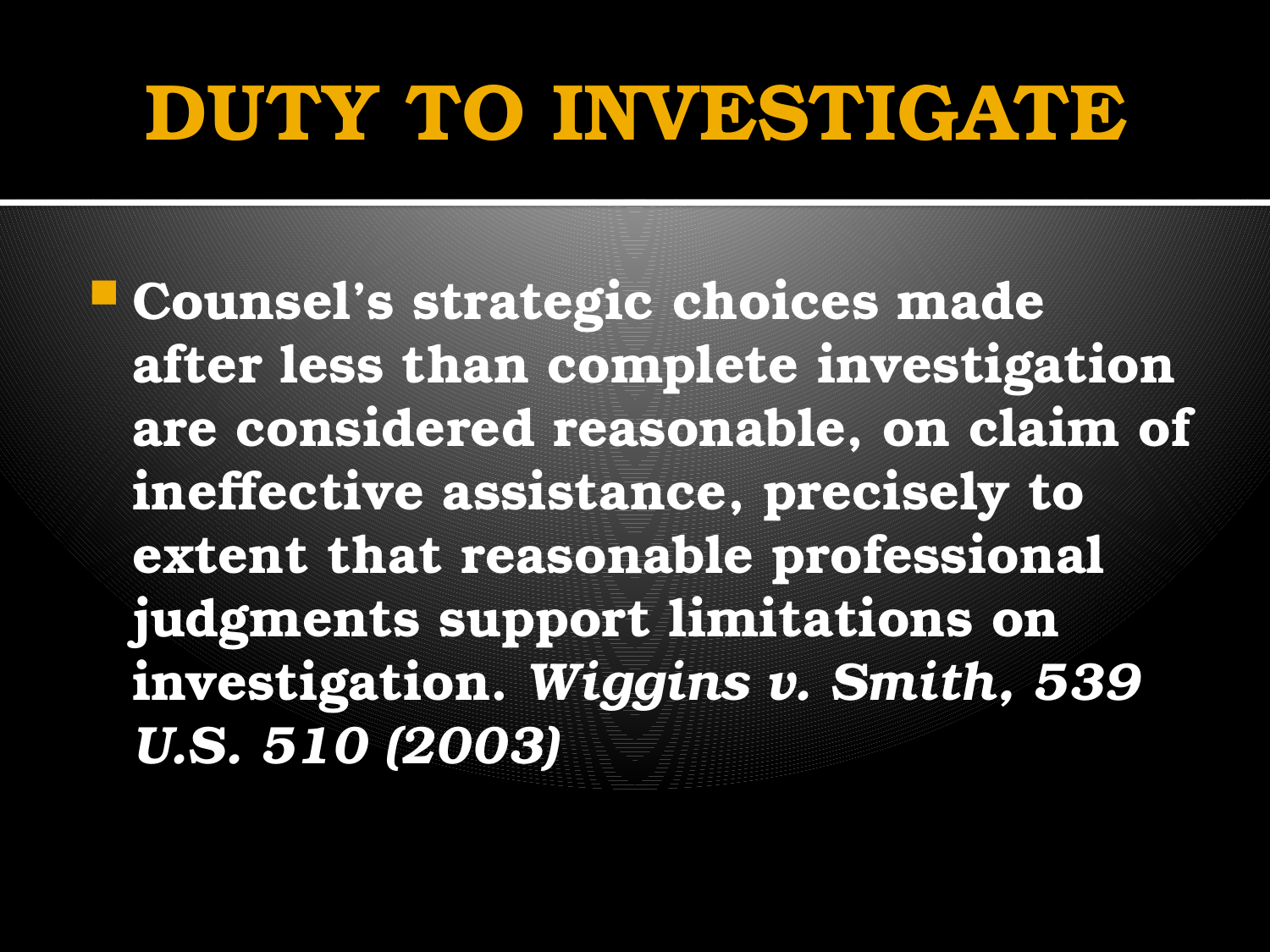

# DUTY TO INVESTIGATE
Counsel’s strategic choices made after less than complete investigation are considered reasonable, on claim of ineffective assistance, precisely to extent that reasonable professional judgments support limitations on investigation. Wiggins v. Smith, 539 U.S. 510 (2003)